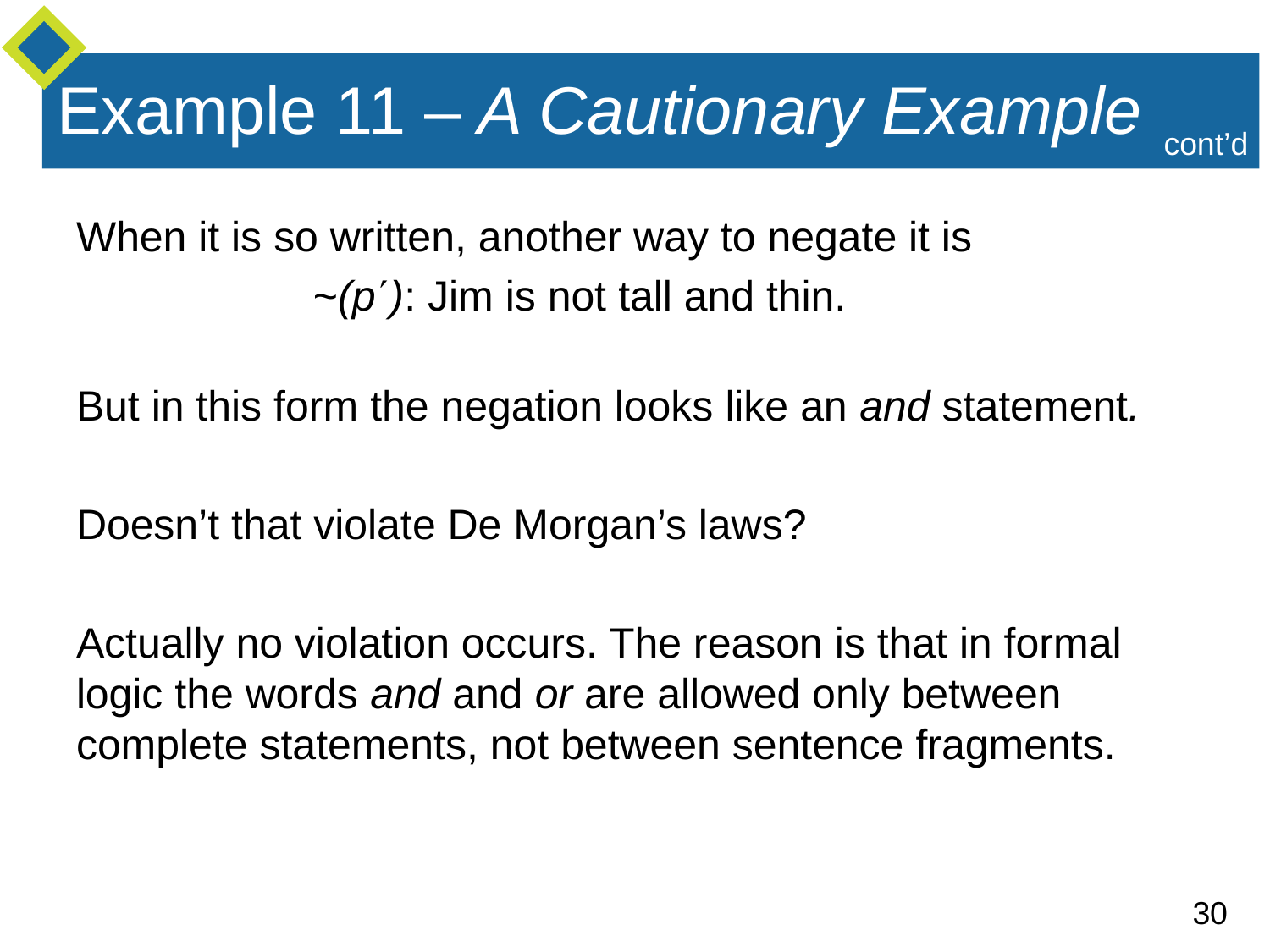

# Example 11 – A Cautionary Example
cont’d
When it is so written, another way to negate it is
                    ~(p′): Jim is not tall and thin.
But in this form the negation looks like an and statement.

Doesn’t that violate De Morgan’s laws?

Actually no violation occurs. The reason is that in formal logic the words and and or are allowed only between complete statements, not between sentence fragments.